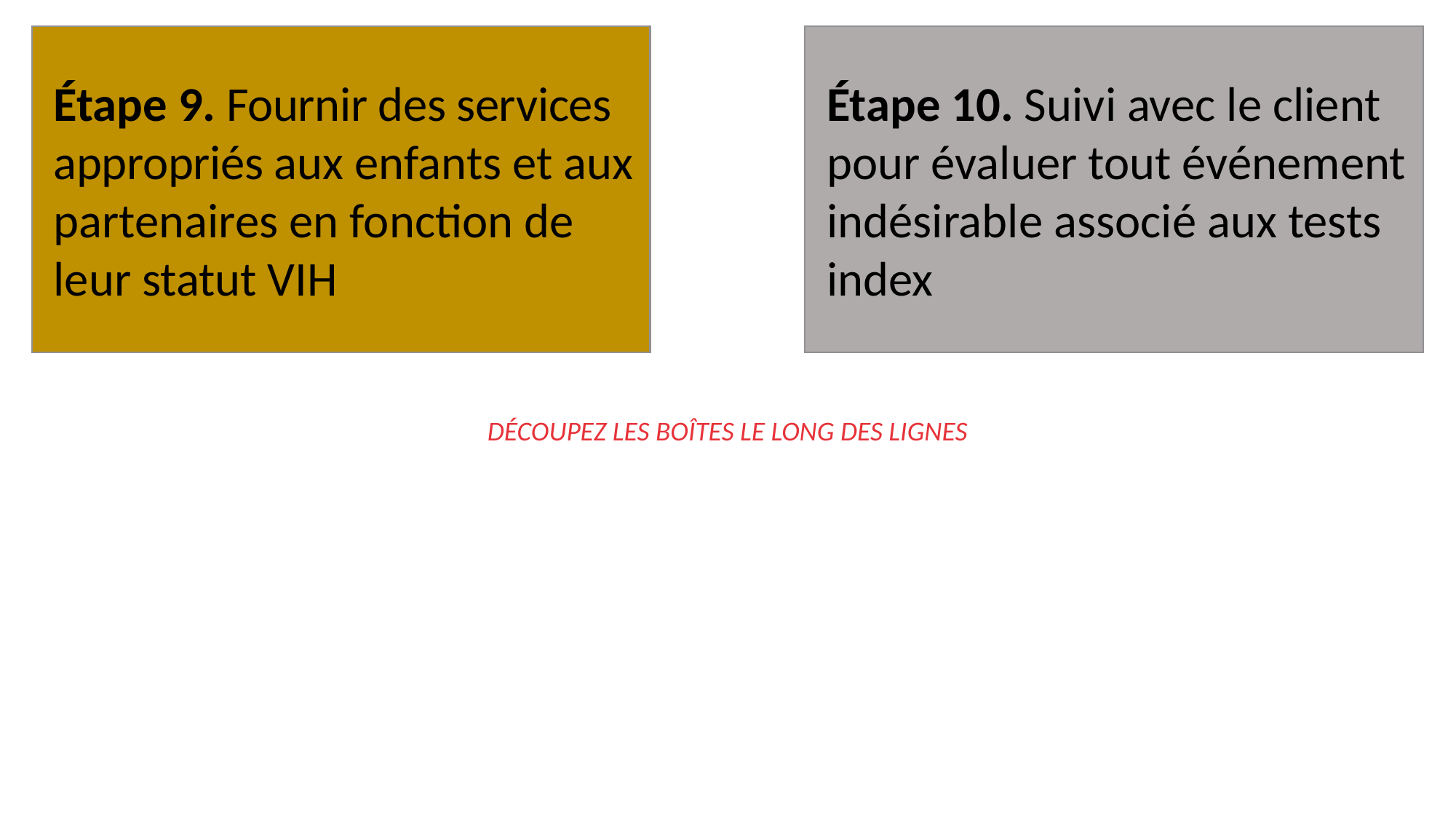

Étape 9. Fournir des services appropriés aux enfants et aux partenaires en fonction de leur statut VIH
Étape 10. Suivi avec le client pour évaluer tout événement indésirable associé aux tests index
DÉCOUPEZ LES BOÎTES LE LONG DES LIGNES